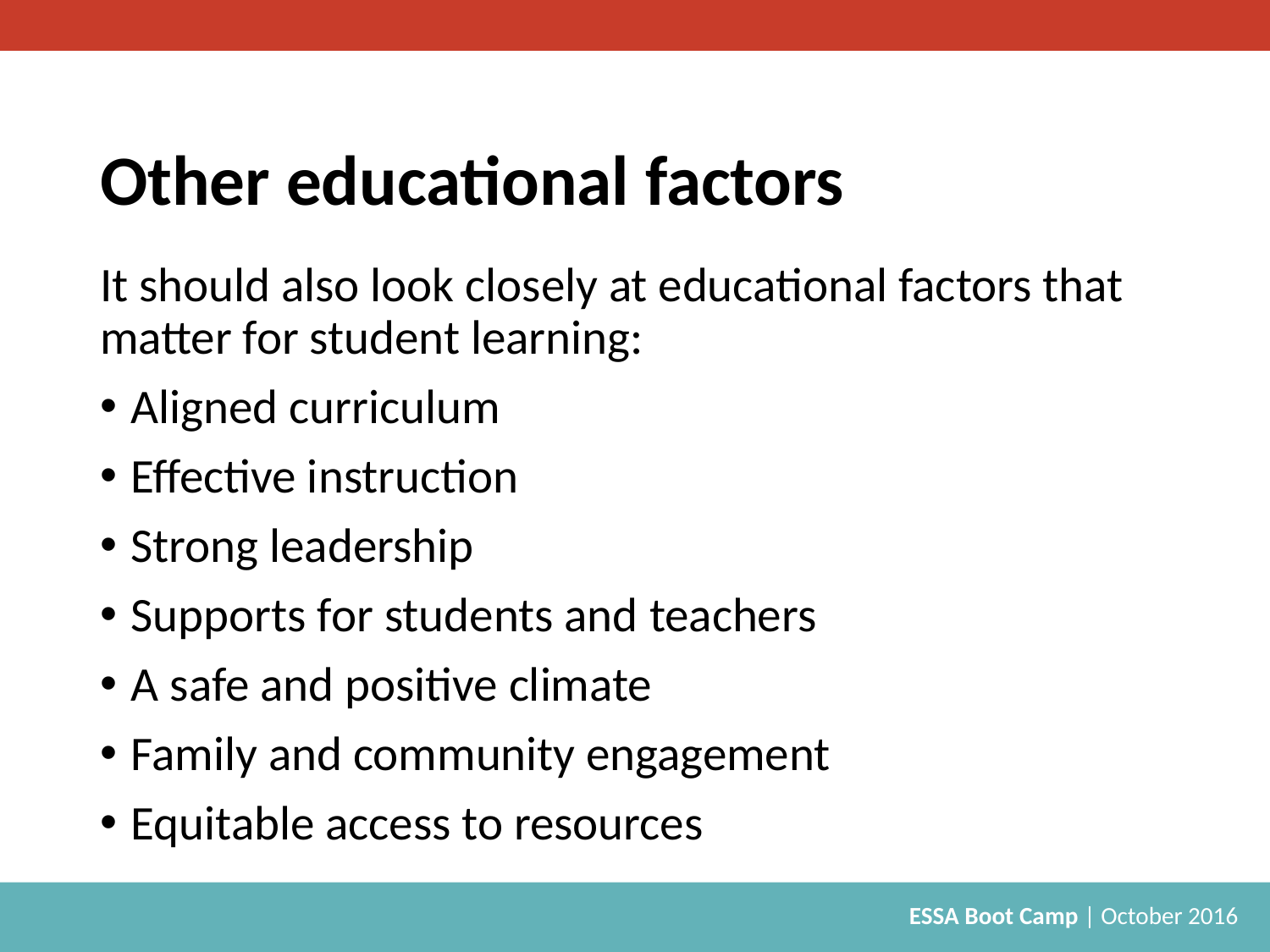

# Other educational factors
It should also look closely at educational factors that matter for student learning:
Aligned curriculum
Effective instruction
Strong leadership
Supports for students and teachers
A safe and positive climate
Family and community engagement
Equitable access to resources